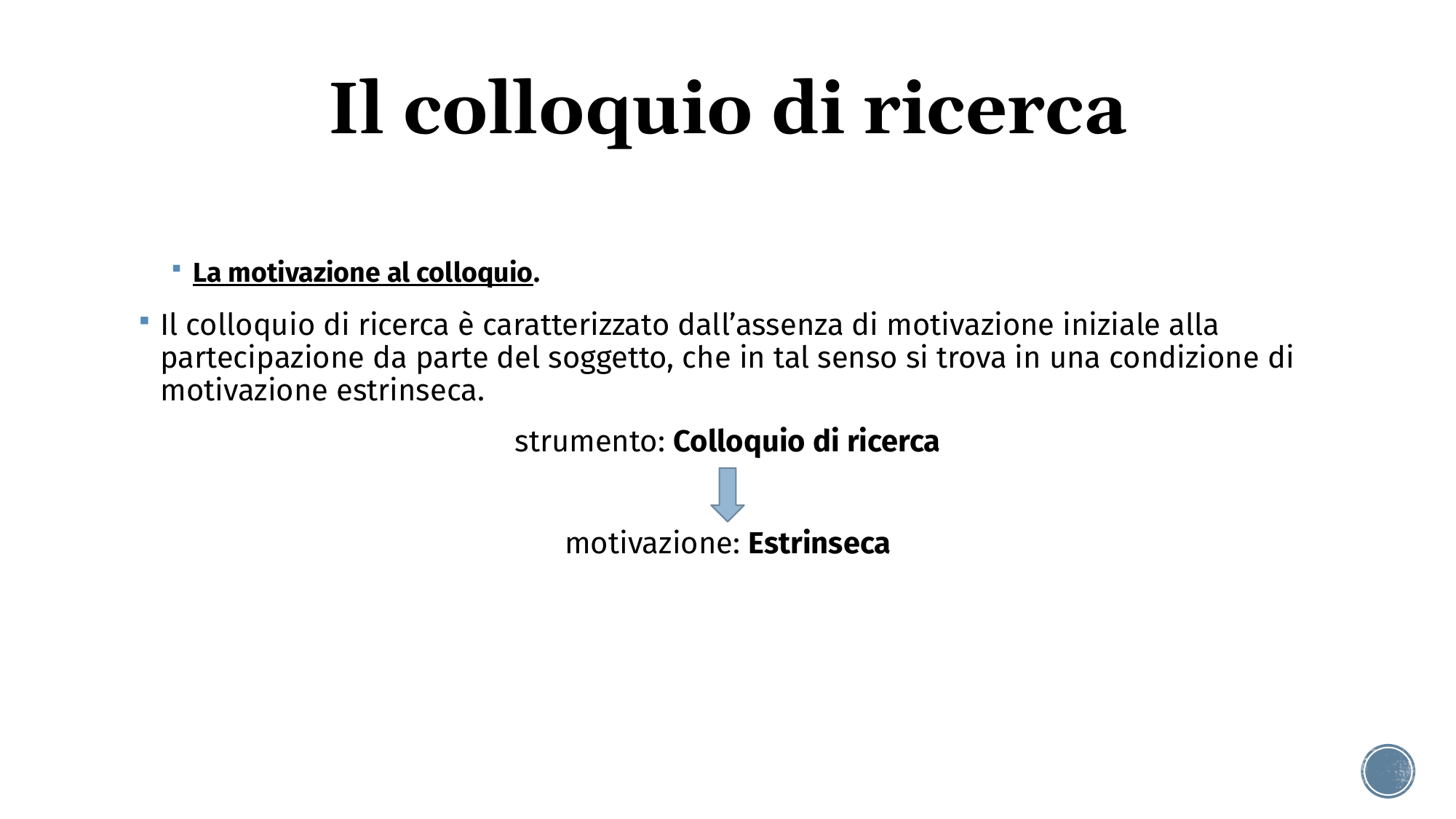

# Il colloquio di ricerca
La motivazione al colloquio.
Il colloquio di ricerca è caratterizzato dall’assenza di motivazione iniziale alla partecipazione da parte del soggetto, che in tal senso si trova in una condizione di motivazione estrinseca.
strumento: Colloquio di ricerca

motivazione: Estrinseca